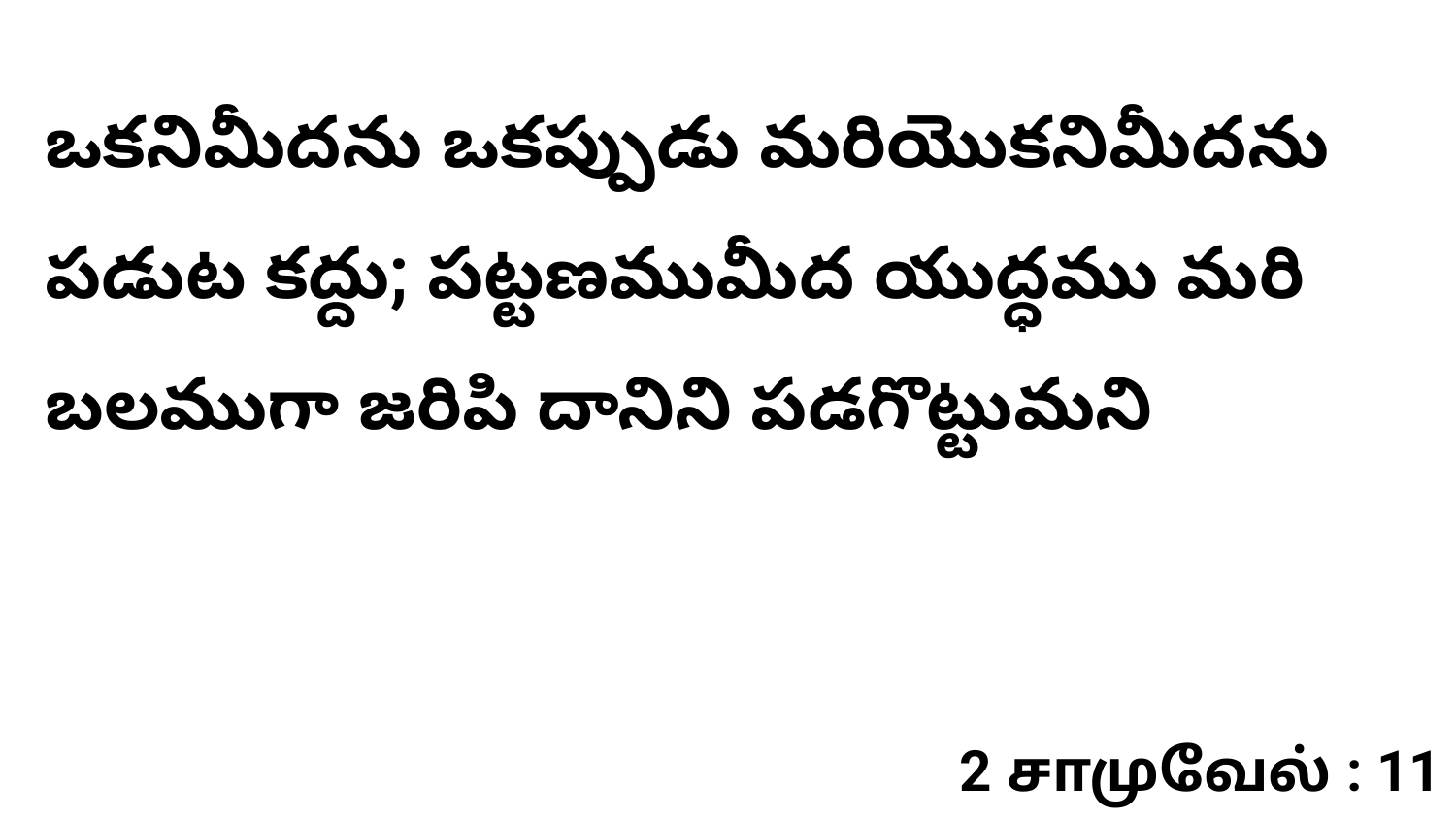

ఒకనిమీదను ఒకప్పుడు మరియొకనిమీదను పడుట కద్దు; పట్టణముమీద యుద్ధము మరి బలముగా జరిపి దానిని పడగొట్టుమని
2 சாமுவேல் : 11